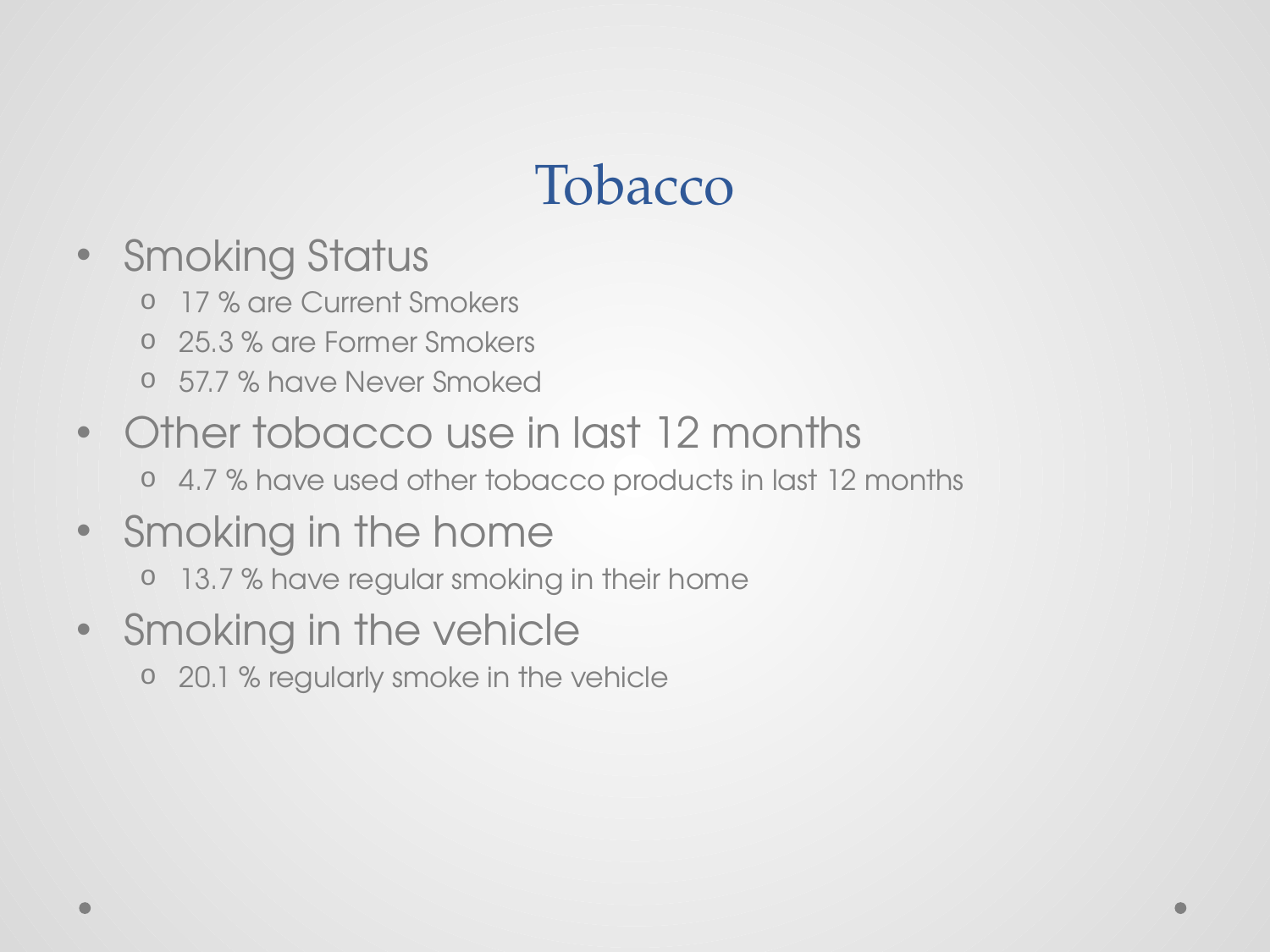

# Tobacco
Smoking Status
17 % are Current Smokers
25.3 % are Former Smokers
57.7 % have Never Smoked
Other tobacco use in last 12 months
4.7 % have used other tobacco products in last 12 months
Smoking in the home
13.7 % have regular smoking in their home
Smoking in the vehicle
20.1 % regularly smoke in the vehicle